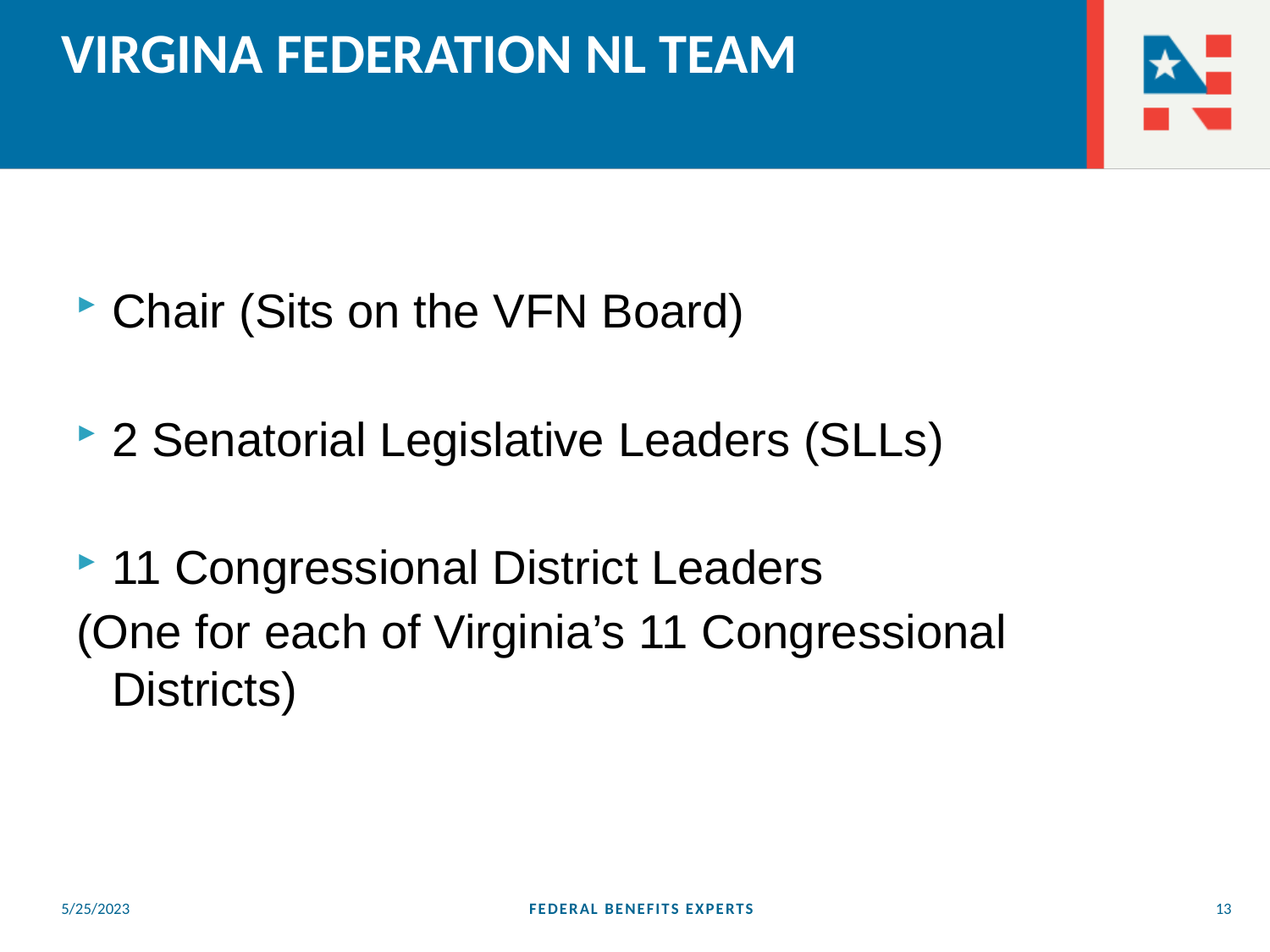

# VIRGINA FEDERATION NL TEAM

Chair (Sits on the VFN Board)

2 Senatorial Legislative Leaders (SLLs)

11 Congressional District Leaders
(One for each of Virginia’s 11 Congressional Districts)

5/25/2023
FEDERAL BENEFITS EXPERTS
13